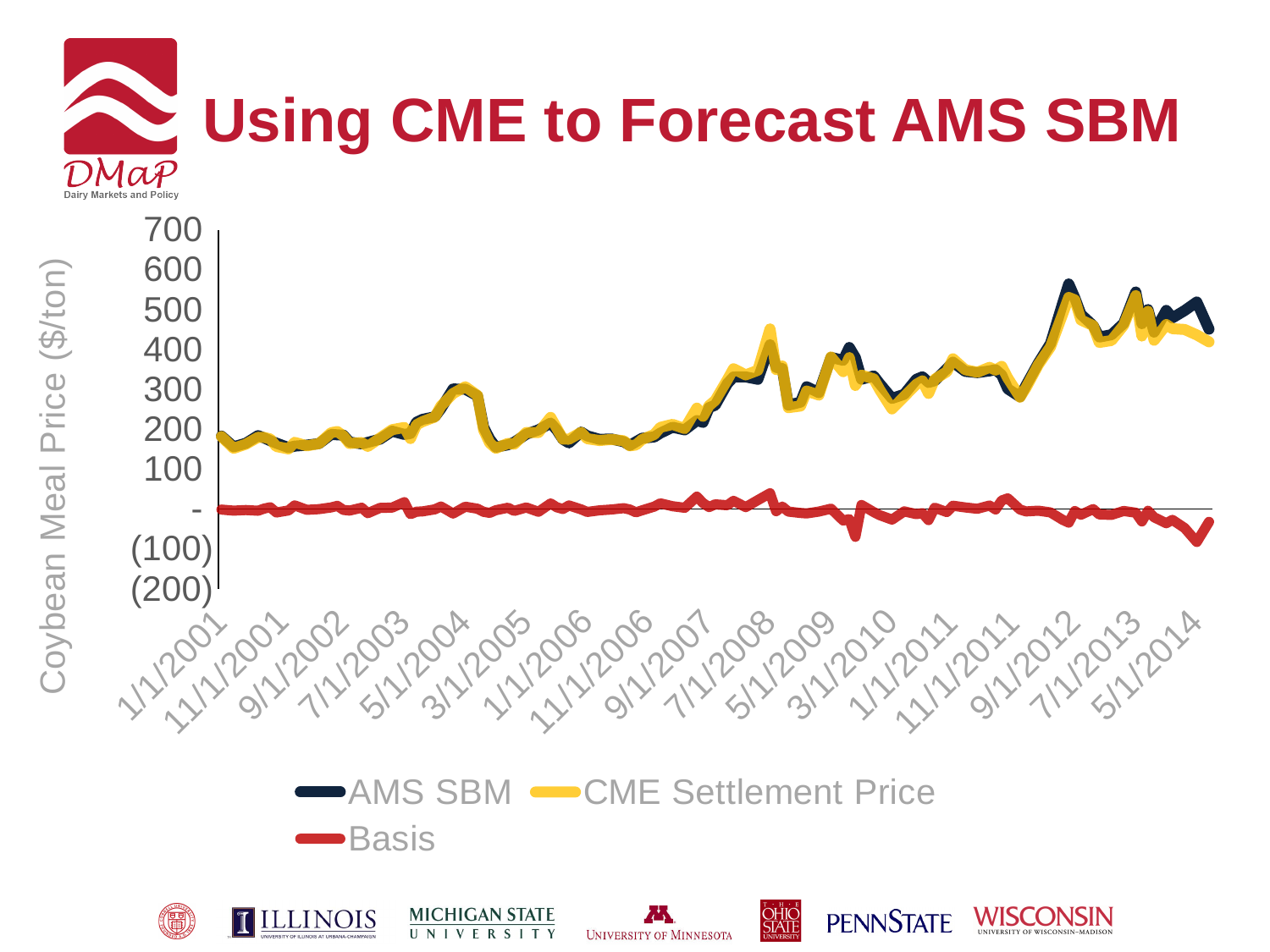

# Using CME to Forecast AMS SBM

### Chart

| Category | AMS SBM | CME Settlement Price | Basis |
|---|---|---|---|
| 36892.0 | 183.165 | 182.0 | -1.164999999999992 |
| 36951.0 | 156.32 | 152.5 | -3.819999999999993 |
| 37012.0 | 165.135 | 162.8 | -2.334999999999979 |
| 37073.0 | 184.285 | 180.2 | -4.085000000000008 |
| 37104.0 | 178.455 | 179.8 | 1.344999999999999 |
| 37135.0 | 171.485 | 176.0 | 4.514999999999985 |
| 37165.0 | 165.445 | 157.0 | -8.444999999999993 |
| 37226.0 | 154.185 | 150.9 | -3.284999999999997 |
| 37257.0 | 158.01 | 167.3 | 9.290000000000019 |
| 37316.0 | 160.49 | 158.7 | -1.790000000000021 |
| 37377.0 | 164.285 | 164.2 | -0.085000000000008 |
| 37438.0 | 187.455 | 191.7 | 4.245000000000005 |
| 37469.0 | 186.25 | 194.5 | 8.25 |
| 37500.0 | 185.45 | 183.5 | -1.949999999999987 |
| 37530.0 | 168.165 | 164.5 | -3.66500000000002 |
| 37591.0 | 163.58 | 167.0 | 3.420000000000016 |
| 37622.0 | 167.405 | 157.2 | -10.20500000000001 |
| 37681.0 | 175.405 | 178.3 | 2.895000000000008 |
| 37742.0 | 195.44 | 199.2 | 3.759999999999991 |
| 37803.0 | 187.295 | 204.7 | 17.40499999999997 |
| 37834.0 | 189.68 | 176.9 | -12.78 |
| 37865.0 | 217.955 | 211.5 | -6.454999999999984 |
| 37895.0 | 225.175 | 219.5 | -5.675000000000009 |
| 37956.0 | 231.535 | 231.0 | -0.534999999999997 |
| 37987.0 | 252.15 | 258.6 | 6.450000000000046 |
| 38047.0 | 301.14 | 290.0 | -11.14 |
| 38108.0 | 300.69 | 306.8 | 6.110000000000011 |
| 38169.0 | 284.02 | 285.0 | 0.980000000000018 |
| 38200.0 | 205.34 | 198.5 | -6.840000000000002 |
| 38231.0 | 175.515 | 166.0 | -9.514999999999986 |
| 38261.0 | 155.365 | 152.5 | -2.865000000000009 |
| 38322.0 | 161.4 | 164.8 | 3.400000000000034 |
| 38353.0 | 167.34 | 162.8 | -4.539999999999992 |
| 38412.0 | 187.92 | 192.0 | 4.079999999999984 |
| 38473.0 | 198.68 | 192.0 | -6.680000000000007 |
| 38534.0 | 215.75 | 230.0 | 14.25 |
| 38565.0 | 198.435 | 203.0 | 4.564999999999995 |
| 38596.0 | 175.155 | 175.5 | 0.344999999999999 |
| 38626.0 | 166.075 | 175.3 | 9.225000000000021 |
| 38687.0 | 193.175 | 192.5 | -0.675000000000011 |
| 38718.0 | 183.64 | 176.5 | -7.139999999999986 |
| 38777.0 | 175.045 | 172.0 | -3.045000000000016 |
| 38838.0 | 175.77 | 174.8 | -0.969999999999999 |
| 38899.0 | 168.96 | 171.3 | 2.340000000000032 |
| 38930.0 | 159.765 | 158.7 | -1.064999999999997 |
| 38961.0 | 168.91 | 160.8 | -8.109999999999985 |
| 38991.0 | 177.63 | 174.5 | -3.129999999999995 |
| 39052.0 | 180.84 | 187.2 | 6.359999999999985 |
| 39083.0 | 190.555 | 205.0 | 14.445 |
| 39142.0 | 205.265 | 212.5 | 7.235000000000014 |
| 39203.0 | 198.665 | 202.0 | 3.334999999999979 |
| 39264.0 | 222.05 | 253.3 | 31.25 |
| 39295.0 | 217.63 | 232.8 | 15.17000000000002 |
| 39326.0 | 254.41 | 259.5 | 5.090000000000002 |
| 39356.0 | 260.555 | 272.5 | 11.945 |
| 39417.0 | 314.7849999999999 | 324.5 | 9.715000000000032 |
| 39448.0 | 331.2749999999999 | 352.0 | 20.72500000000002 |
| 39508.0 | 331.565 | 336.5 | 4.935000000000002 |
| 39569.0 | 325.475 | 348.0 | 22.52499999999998 |
| 39630.0 | 412.255 | 452.0 | 39.74500000000001 |
| 39661.0 | 355.3450000000001 | 350.0 | -5.345000000000027 |
| 39692.0 | 352.695 | 359.0 | 6.304999999999947 |
| 39722.0 | 260.6600000000001 | 254.5 | -6.160000000000025 |
| 39783.0 | 268.245 | 258.5 | -9.745000000000001 |
| 39814.0 | 306.8450000000001 | 296.0 | -10.84500000000003 |
| 39873.0 | 292.22 | 286.0 | -6.220000000000027 |
| 39934.0 | 380.375 | 381.5 | 1.125 |
| 39995.0 | 373.175 | 344.5 | -28.67500000000001 |
| 40026.0 | 405.2749999999999 | 380.0 | -25.27499999999998 |
| 40057.0 | 379.675 | 310.0 | -69.67499999999995 |
| 40087.0 | 325.69 | 336.0 | 10.31 |
| 40148.0 | 333.925 | 326.5 | -7.42500000000001 |
| 40179.0 | 314.225 | 299.0 | -15.22500000000002 |
| 40238.0 | 277.61 | 251.2 | -26.41000000000002 |
| 40299.0 | 287.85 | 282.2 | -5.650000000000034 |
| 40360.0 | 325.5549999999999 | 313.0 | -12.55499999999995 |
| 40391.0 | 331.76 | 321.5 | -10.26 |
| 40422.0 | 317.65 | 290.0 | -27.64999999999998 |
| 40452.0 | 321.925 | 325.5 | 3.574999999999988 |
| 40513.0 | 351.9349999999997 | 344.5 | -7.435000000000002 |
| 40544.0 | 368.54 | 377.0 | 8.45999999999998 |
| 40603.0 | 345.4299999999997 | 349.6 | 4.170000000000073 |
| 40664.0 | 342.3 | 343.1 | 0.800000000000011 |
| 40725.0 | 346.52 | 355.5 | 8.98000000000002 |
| 40756.0 | 349.6 | 348.6 | -1.0 |
| 40787.0 | 336.325 | 357.9 | 21.57499999999993 |
| 40817.0 | 301.45 | 328.4 | 26.94999999999999 |
| 40878.0 | 281.655 | 280.6 | -1.05499999999995 |
| 40909.0 | 310.65 | 304.8 | -5.849999999999966 |
| 40969.0 | 365.9549999999999 | 362.0 | -3.95500000000004 |
| 41030.0 | 415.17 | 406.8 | -8.370000000000005 |
| 41091.0 | 515.8249999999997 | 488.9 | -26.92500000000006 |
| 41122.0 | 564.69 | 530.8 | -33.8900000000001 |
| 41153.0 | 529.37 | 524.6 | -4.769999999999982 |
| 41183.0 | 488.46 | 474.3 | -14.16000000000002 |
| 41244.0 | 460.0849999999999 | 460.1 | 0.0149999999999864 |
| 41275.0 | 431.39 | 417.9 | -13.49000000000001 |
| 41334.0 | 437.325 | 422.8 | -14.52500000000003 |
| 41395.0 | 465.72 | 461.0 | -4.720000000000027 |
| 41456.0 | 544.59 | 535.5 | -9.089999999999925 |
| 41487.0 | 464.9049999999999 | 433.9 | -31.00499999999999 |
| 41518.0 | 500.39 | 496.2 | -4.189999999999998 |
| 41548.0 | 443.63 | 423.2 | -20.43000000000001 |
| 41609.0 | 498.31 | 462.9 | -35.41 |
| 41640.0 | 479.54 | 452.5 | -27.04000000000002 |
| 41699.0 | 497.82 | 450.5 | -47.32 |
| 41760.0 | 519.38 | 436.8 | -82.57999999999998 |
| 41821.0 | 451.36 | 419.4 | -31.96000000000003 |